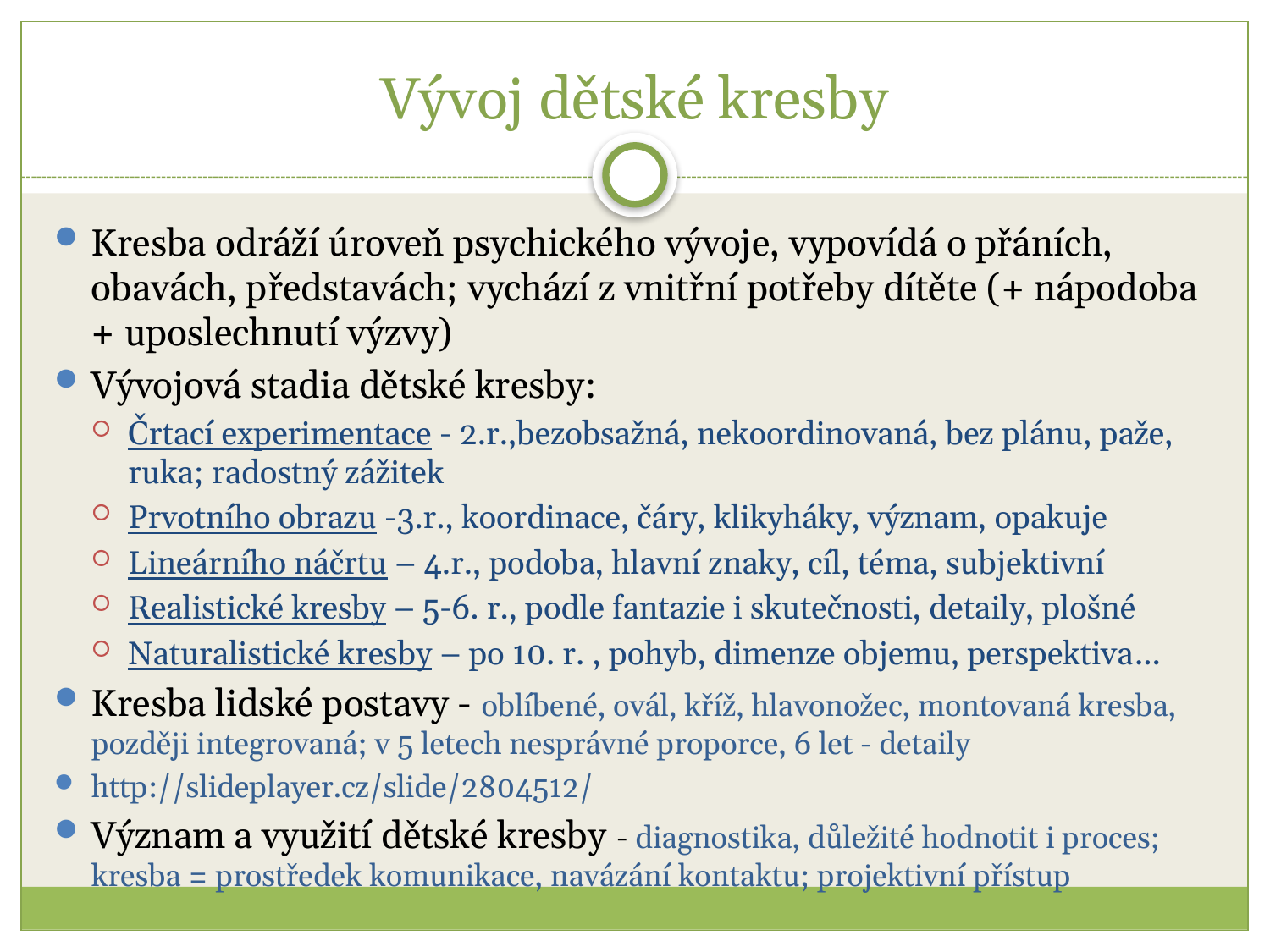

# Vývoj dětské kresby
Kresba odráží úroveň psychického vývoje, vypovídá o přáních, obavách, představách; vychází z vnitřní potřeby dítěte (+ nápodoba + uposlechnutí výzvy)
Vývojová stadia dětské kresby:
Črtací experimentace - 2.r.,bezobsažná, nekoordinovaná, bez plánu, paže, ruka; radostný zážitek
Prvotního obrazu -3.r., koordinace, čáry, klikyháky, význam, opakuje
Lineárního náčrtu – 4.r., podoba, hlavní znaky, cíl, téma, subjektivní
Realistické kresby – 5-6. r., podle fantazie i skutečnosti, detaily, plošné
Naturalistické kresby – po 10. r. , pohyb, dimenze objemu, perspektiva…
Kresba lidské postavy - oblíbené, ovál, kříž, hlavonožec, montovaná kresba, později integrovaná; v 5 letech nesprávné proporce, 6 let - detaily
http://slideplayer.cz/slide/2804512/
Význam a využití dětské kresby - diagnostika, důležité hodnotit i proces; kresba = prostředek komunikace, navázání kontaktu; projektivní přístup